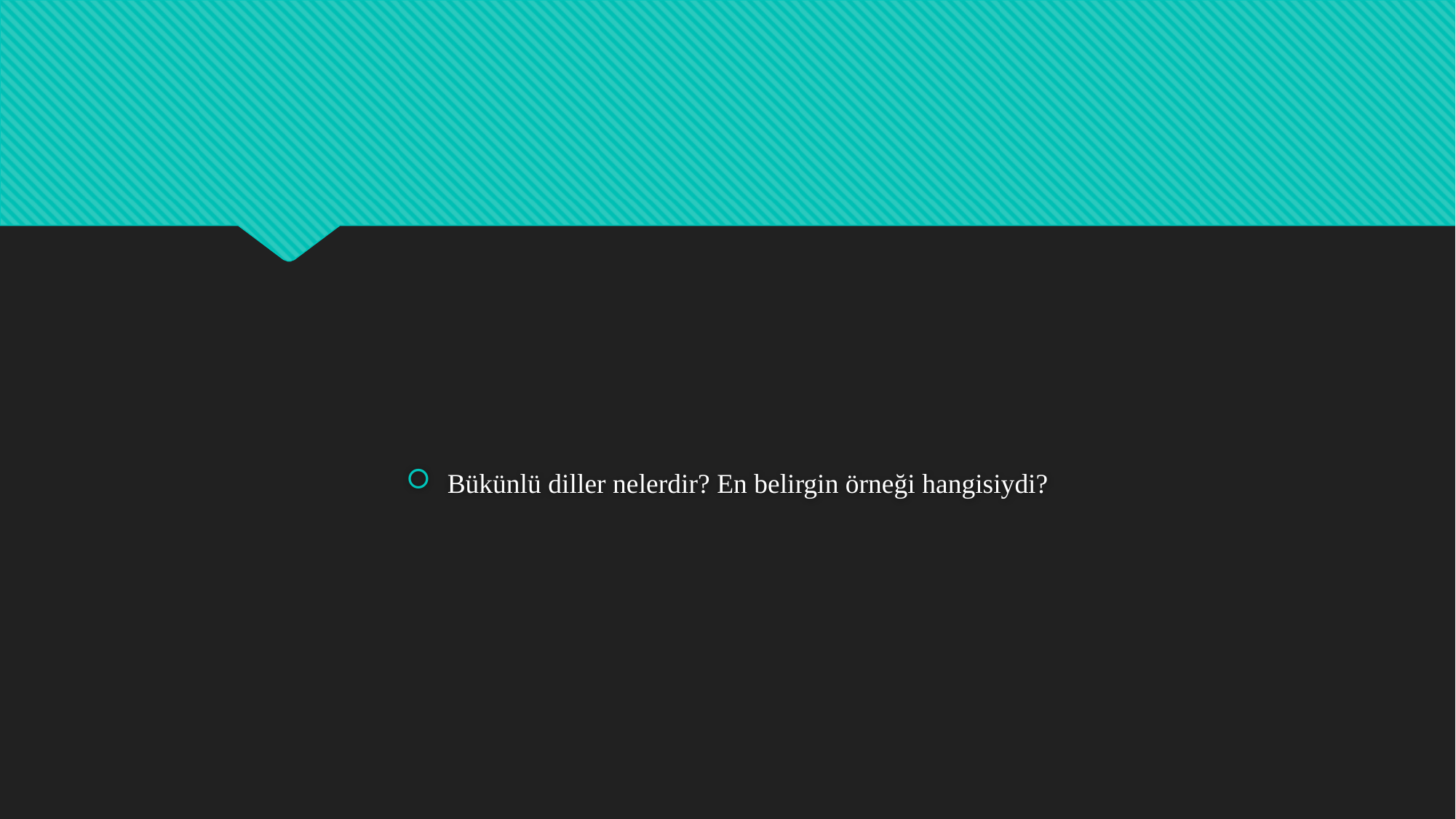

Bükünlü diller nelerdir? En belirgin örneği hangisiydi?